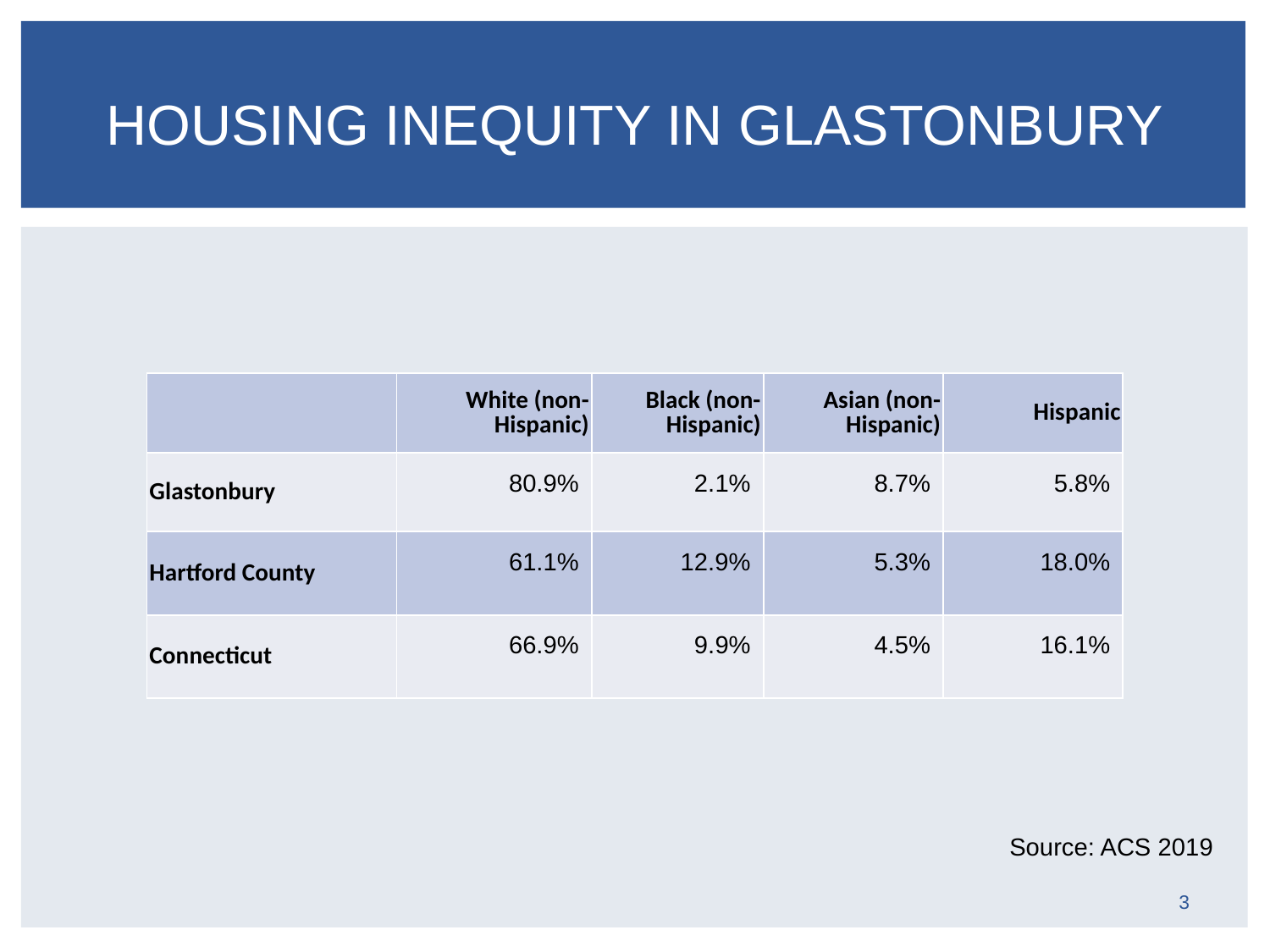

# HOUSING INEQUITY IN GLASTONBURY
|  | White (non-Hispanic) | Black (non-Hispanic) | Asian (non-Hispanic) | Hispanic |
| --- | --- | --- | --- | --- |
| Glastonbury | 80.9% | 2.1% | 8.7% | 5.8% |
| Hartford County | 61.1% | 12.9% | 5.3% | 18.0% |
| Connecticut | 66.9% | 9.9% | 4.5% | 16.1% |
 Source: ACS 2019
3